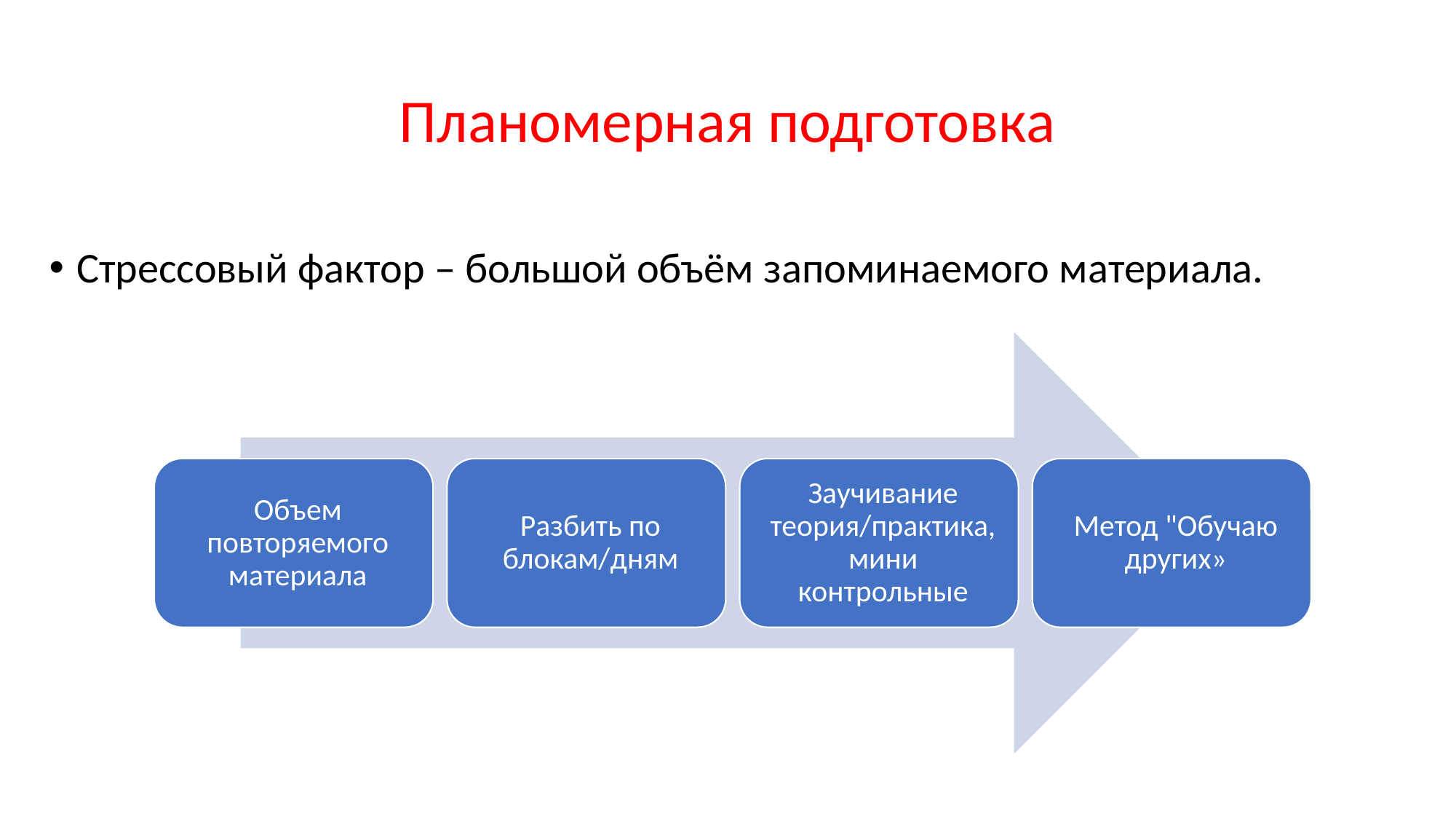

# Планомерная подготовка
Стрессовый фактор – большой объём запоминаемого материала.

Объем повторяемого материала
Разбить по блокам/дням
Заучивание теория/практика, мини контрольные
Метод "Обучаю других»